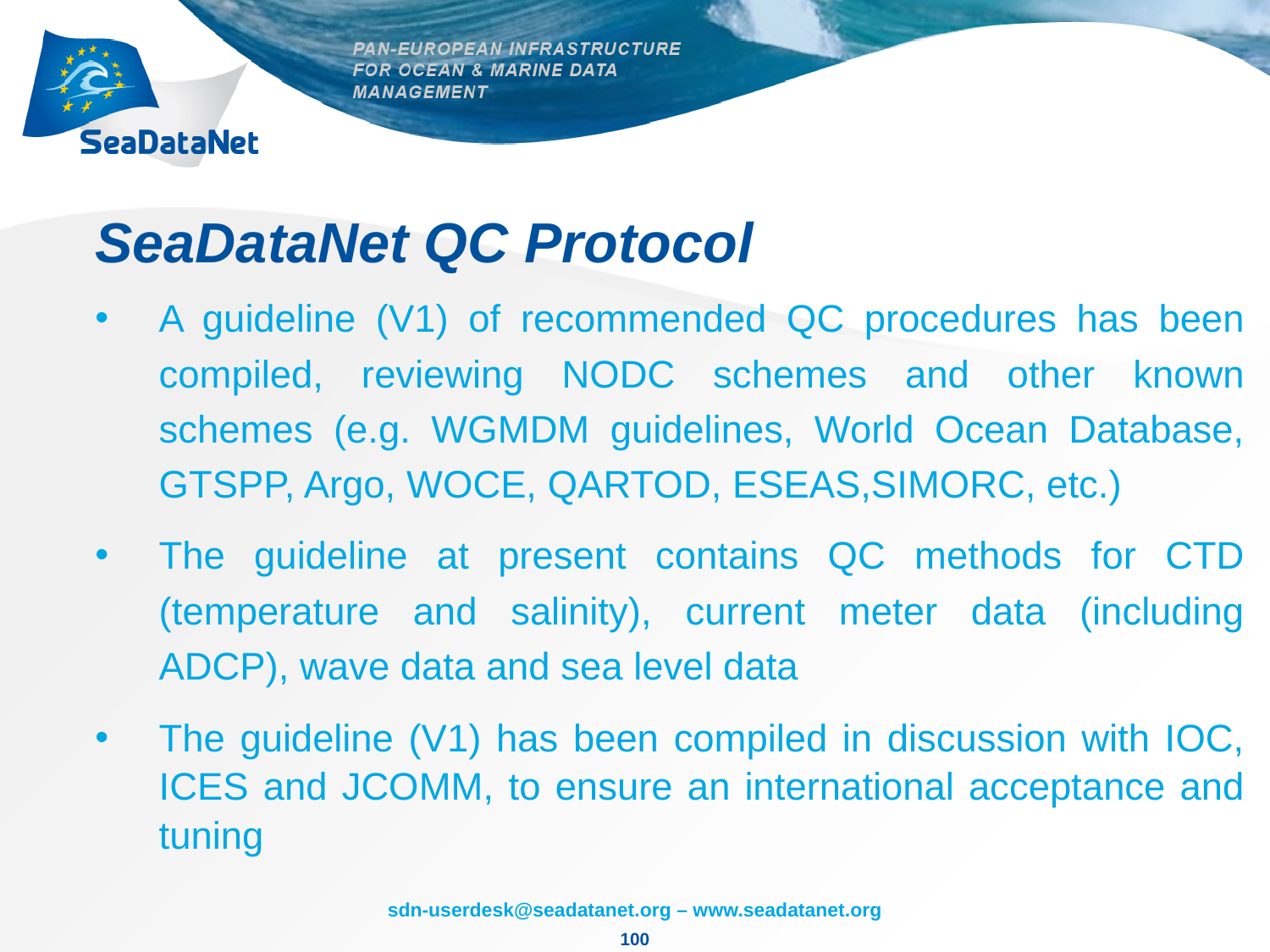

# SeaDataNet QC Protocol
A guideline (V1) of recommended QC procedures has been compiled, reviewing NODC schemes and other known schemes (e.g. WGMDM guidelines, World Ocean Database, GTSPP, Argo, WOCE, QARTOD, ESEAS,SIMORC, etc.)
The guideline at present contains QC methods for CTD (temperature and salinity), current meter data (including ADCP), wave data and sea level data
The guideline (V1) has been compiled in discussion with IOC, ICES and JCOMM, to ensure an international acceptance and tuning
100